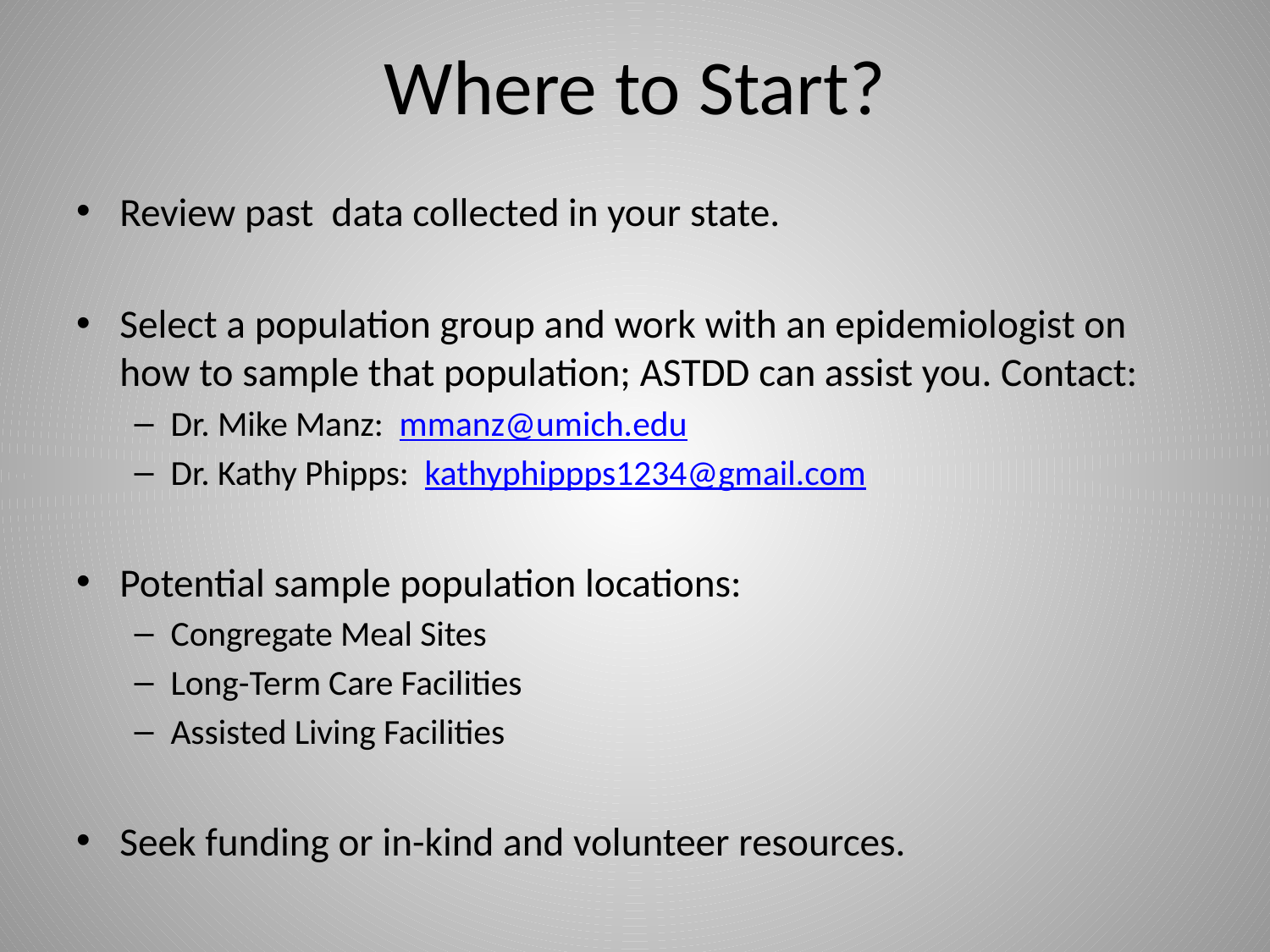

# Where to Start?
Review past  data collected in your state.

Select a population group and work with an epidemiologist on how to sample that population; ASTDD can assist you. Contact:
Dr. Mike Manz:  mmanz@umich.edu
Dr. Kathy Phipps:  kathyphippps1234@gmail.com

Potential sample population locations:
Congregate Meal Sites
Long-Term Care Facilities
Assisted Living Facilities

Seek funding or in-kind and volunteer resources.